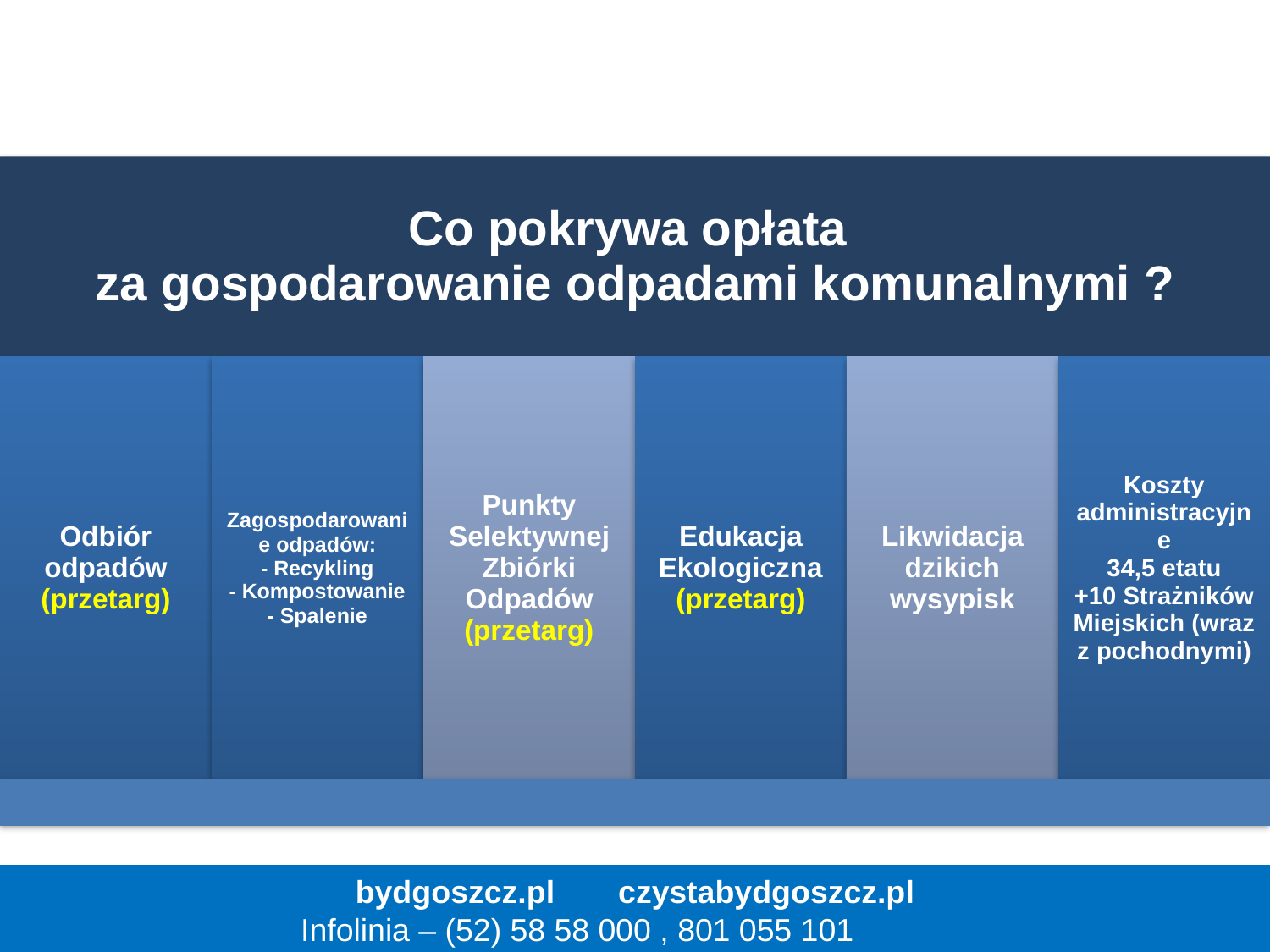

Co pokrywa opłata
za gospodarowanie odpadami komunalnymi ?
Odbiór odpadów
(przetarg)
Zagospodarowanie odpadów:
- Recykling
- Kompostowanie
- Spalenie
Punkty Selektywnej Zbiórki Odpadów
(przetarg)
Edukacja Ekologiczna
(przetarg)
Likwidacja dzikich wysypisk
Koszty administracyjne
34,5 etatu
+10 Strażników Miejskich (wraz z pochodnymi)
bydgoszcz.pl 	 czystabydgoszcz.pl
Infolinia – (52) 58 58 000 , 801 055 101
18
18